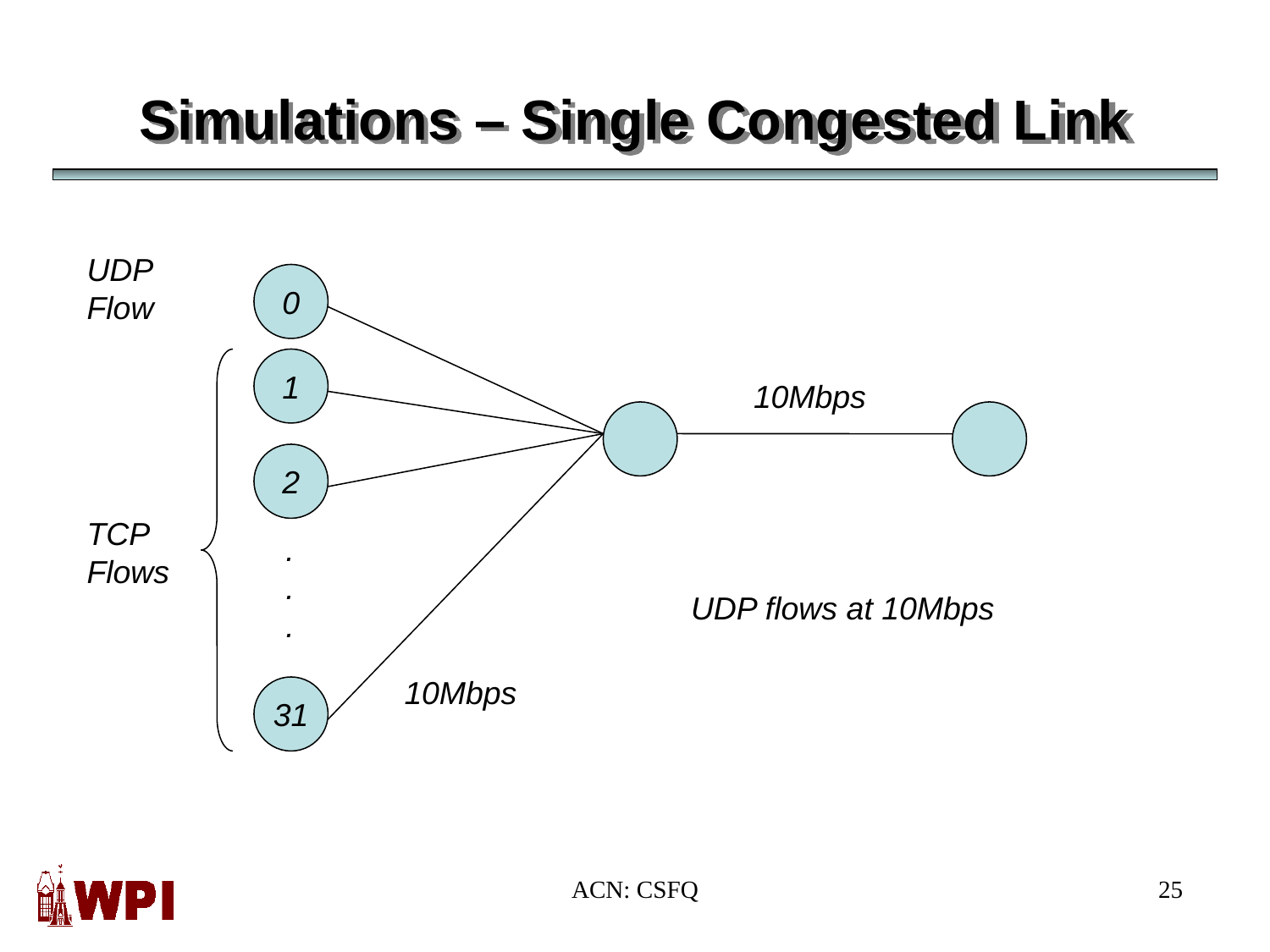

Simulations – Single Congested Link

UDP
Flow
0

1
10Mbps

2
TCP
Flows
.
.
.
UDP flows at 10Mbps
10Mbps
31